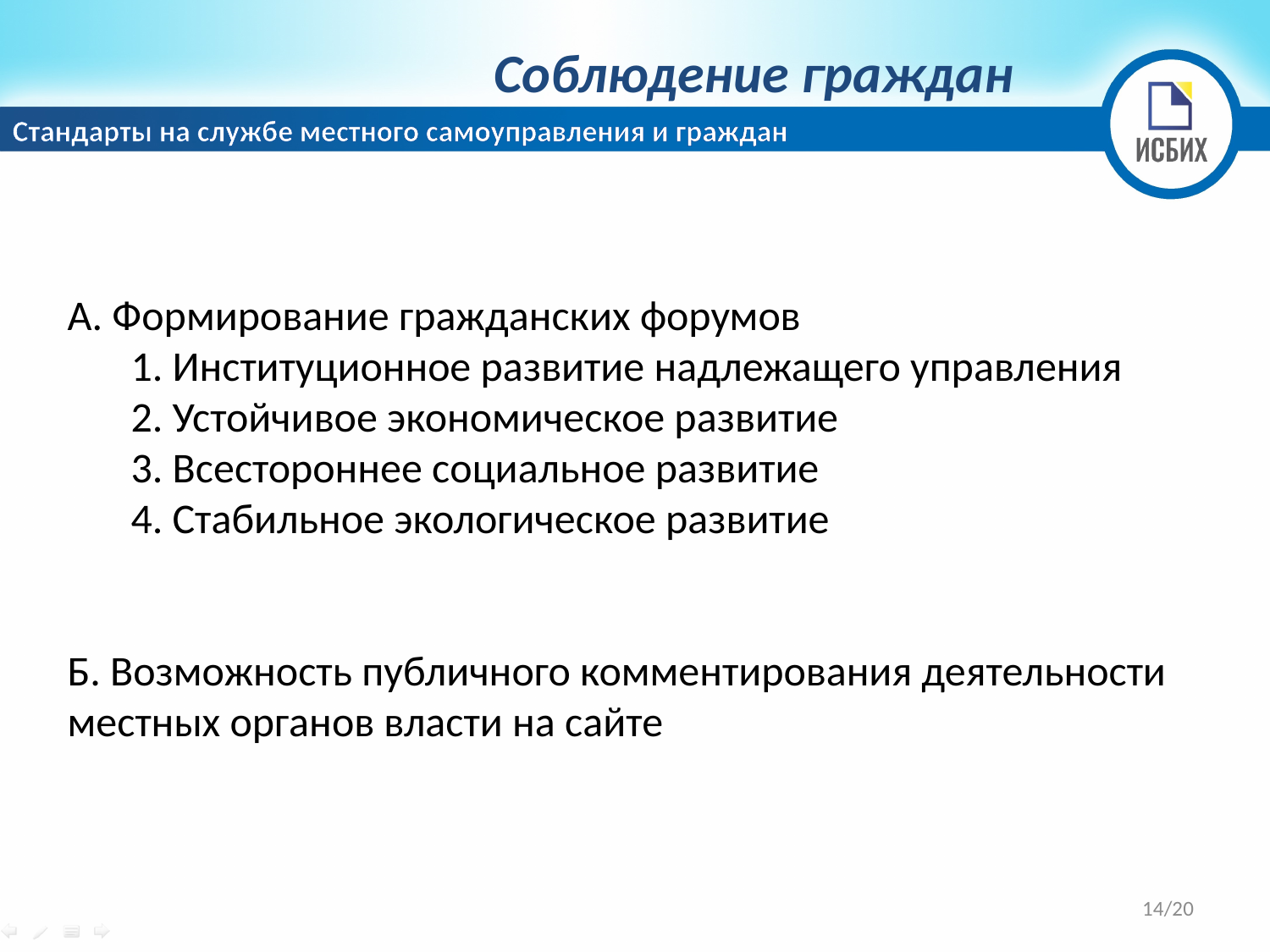

Соблюдение граждан
Стандарты на службе местного самоуправления и граждан
А. Формирование гражданских форумов
1. Институционное развитие надлежащего управления
2. Устойчивое экономическое развитие
3. Всестороннее социальное развитие
4. Стабильное экологическое развитие

Б. Возможность публичного комментирования деятельности местных органов власти на сайте
14/20